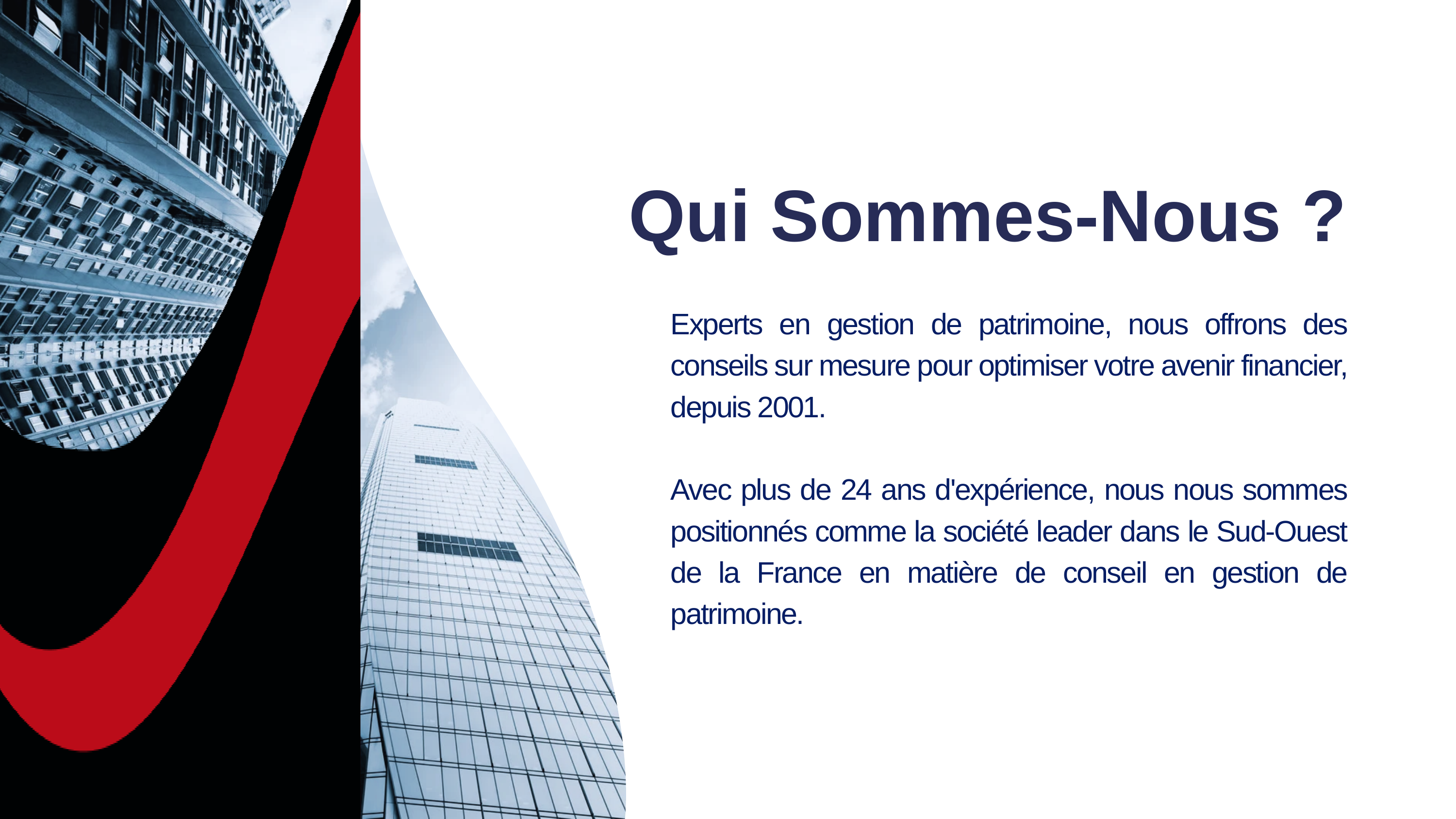

Qui Sommes-Nous ?
Experts en gestion de patrimoine, nous offrons des conseils sur mesure pour optimiser votre avenir financier, depuis 2001.

Avec plus de 24 ans d'expérience, nous nous sommes positionnés comme la société leader dans le Sud-Ouest de la France en matière de conseil en gestion de patrimoine.